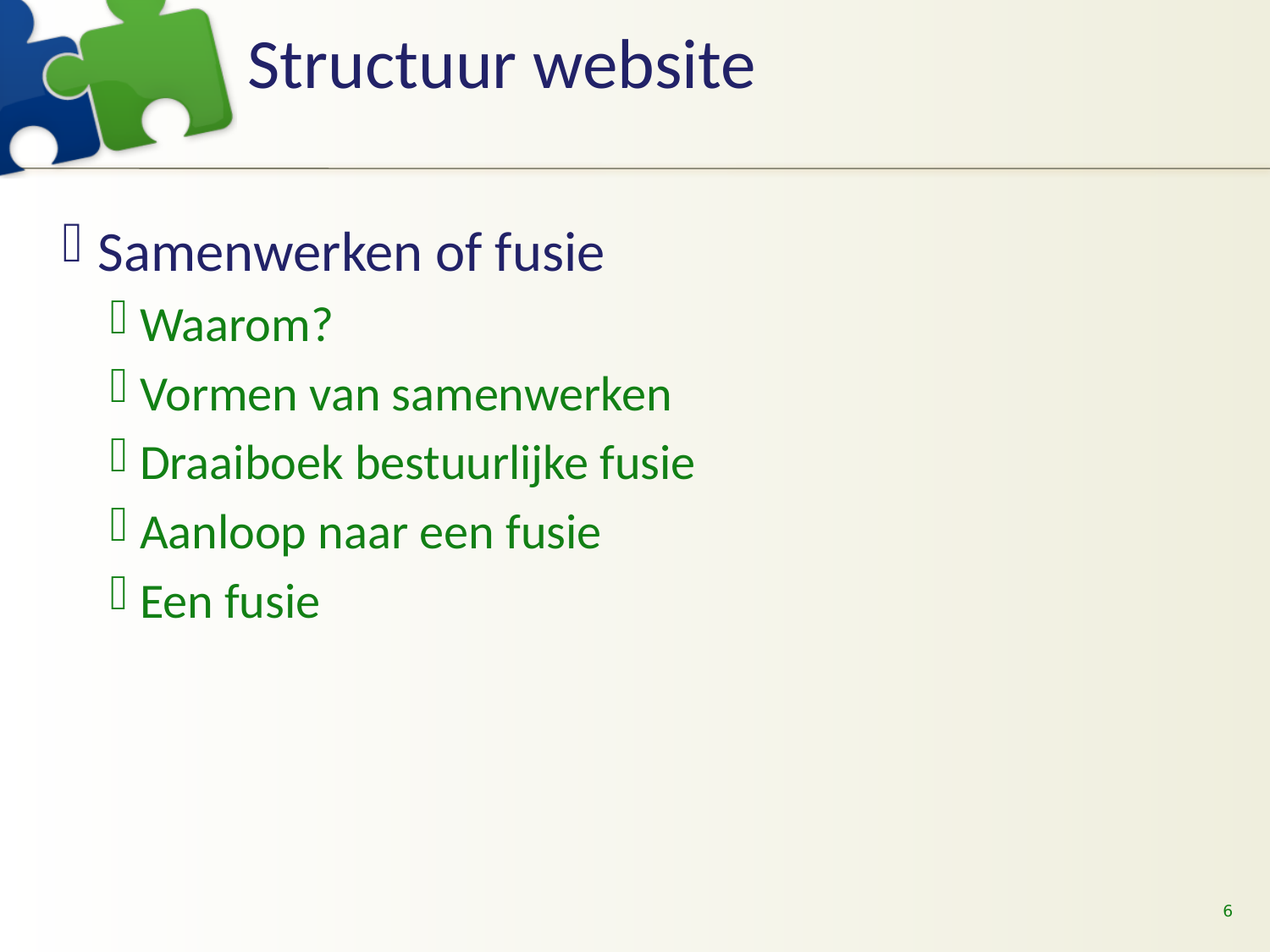

# Structuur website
Samenwerken of fusie
Waarom?
Vormen van samenwerken
Draaiboek bestuurlijke fusie
Aanloop naar een fusie
Een fusie

6